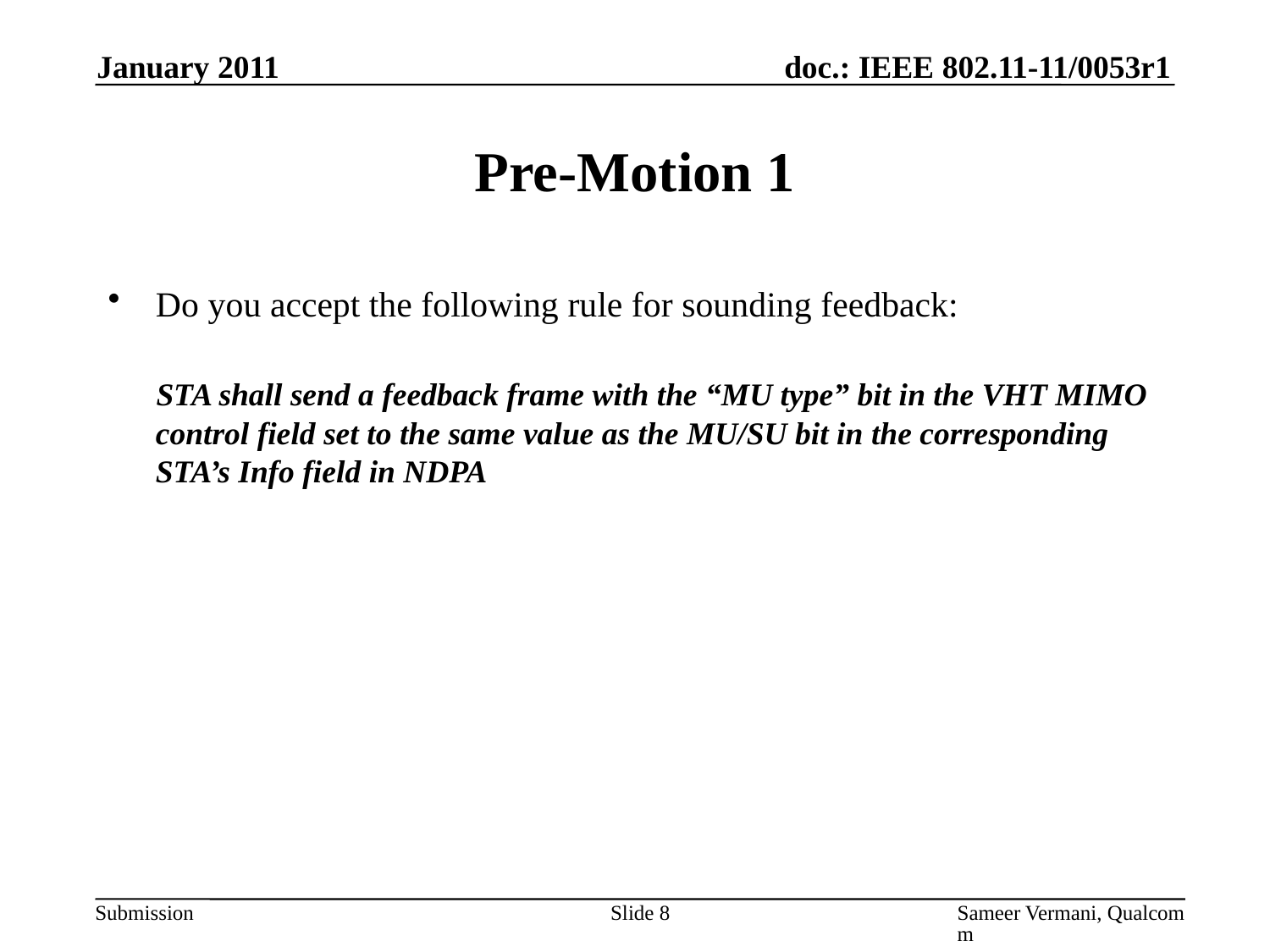

January 2011
# Pre-Motion 1
Do you accept the following rule for sounding feedback:

      STA shall send a feedback frame with the “MU type” bit in the VHT MIMO control field set to the same value as the MU/SU bit in the corresponding STA’s Info field in NDPA

Slide 8
Sameer Vermani, Qualcomm